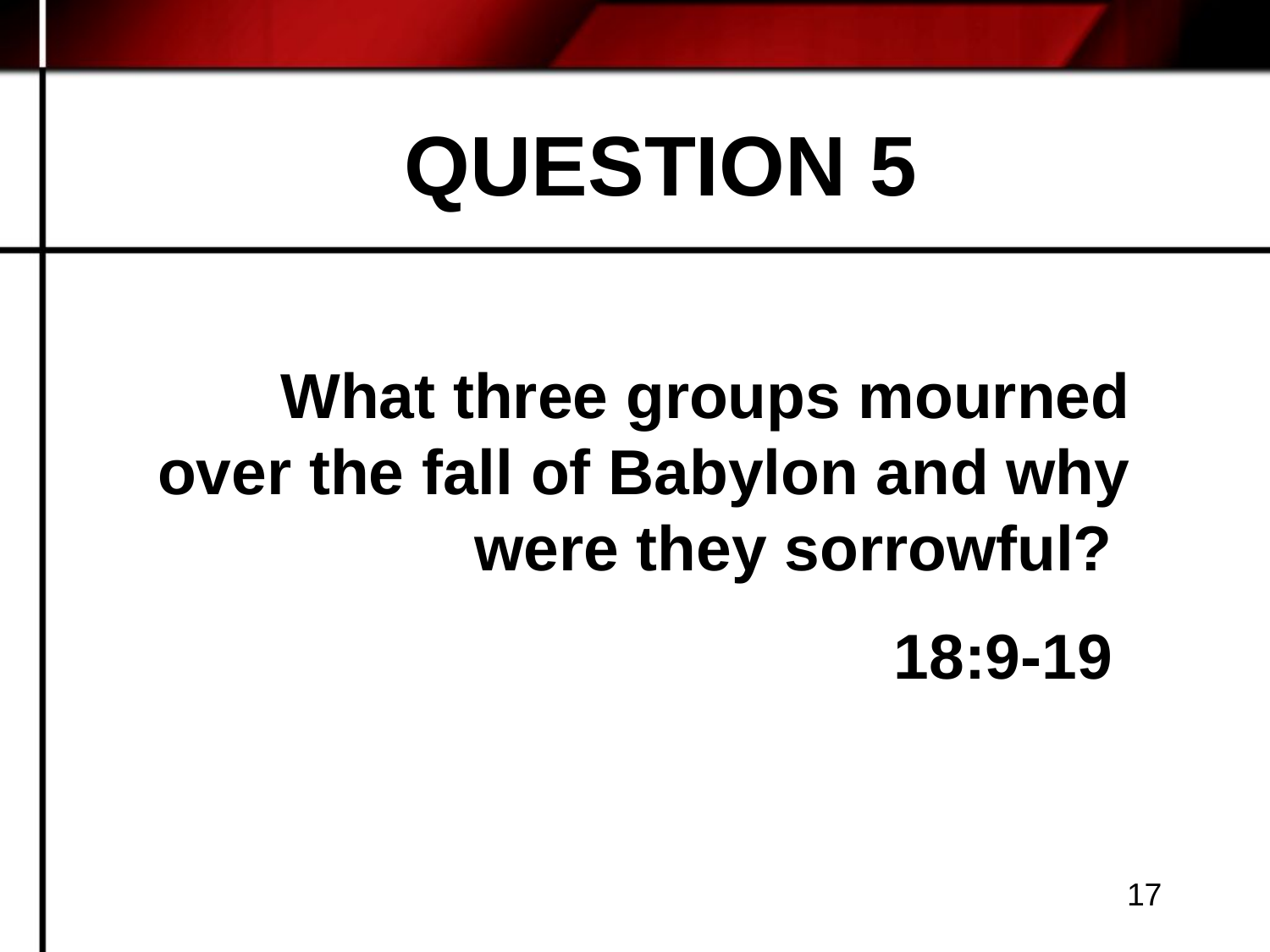

# QUESTION 5
What three groups mourned over the fall of Babylon and why were they sorrowful?
18:9-19
17